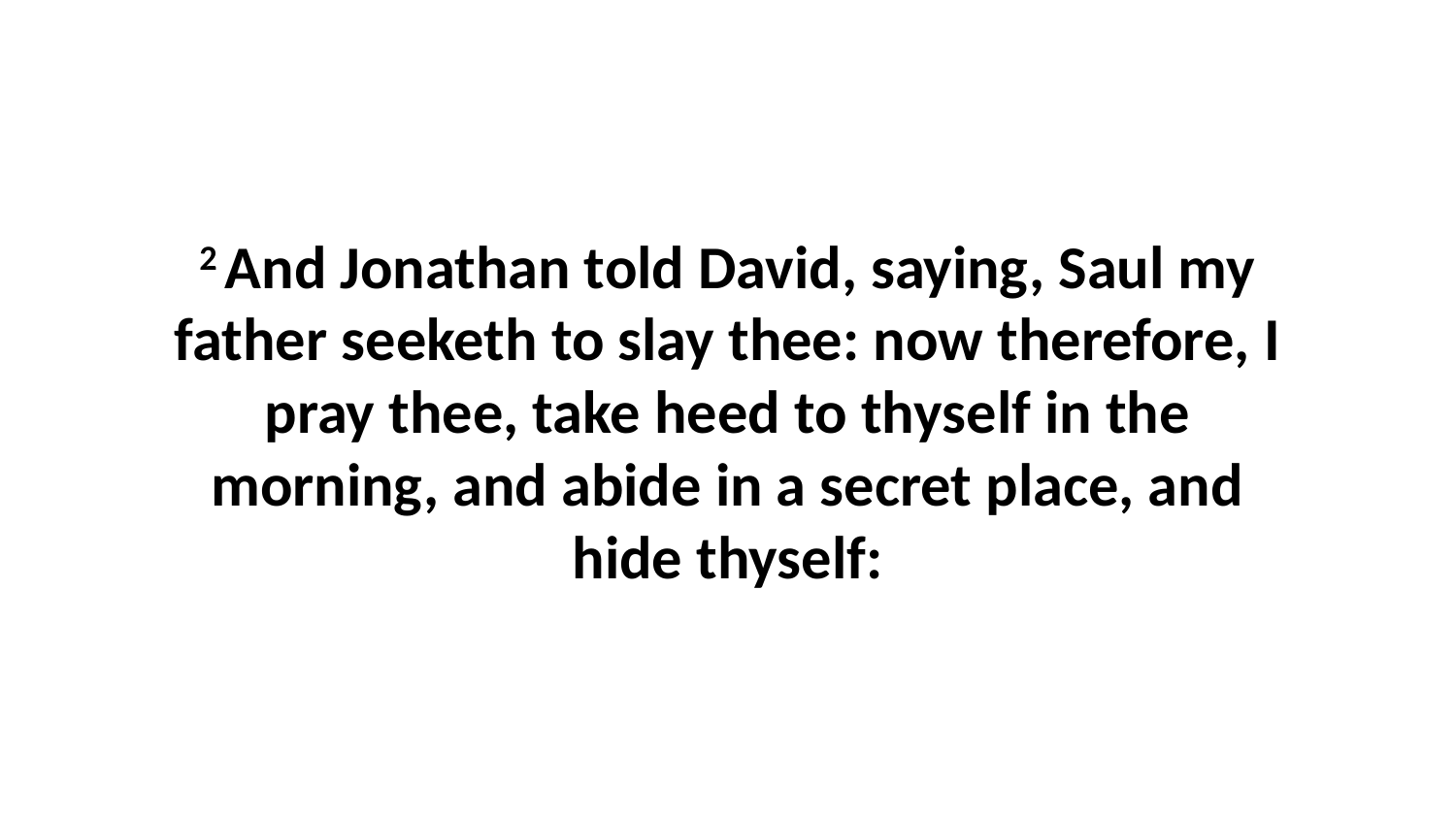

2 And Jonathan told David, saying, Saul my father seeketh to slay thee: now therefore, I pray thee, take heed to thyself in the morning, and abide in a secret place, and hide thyself: